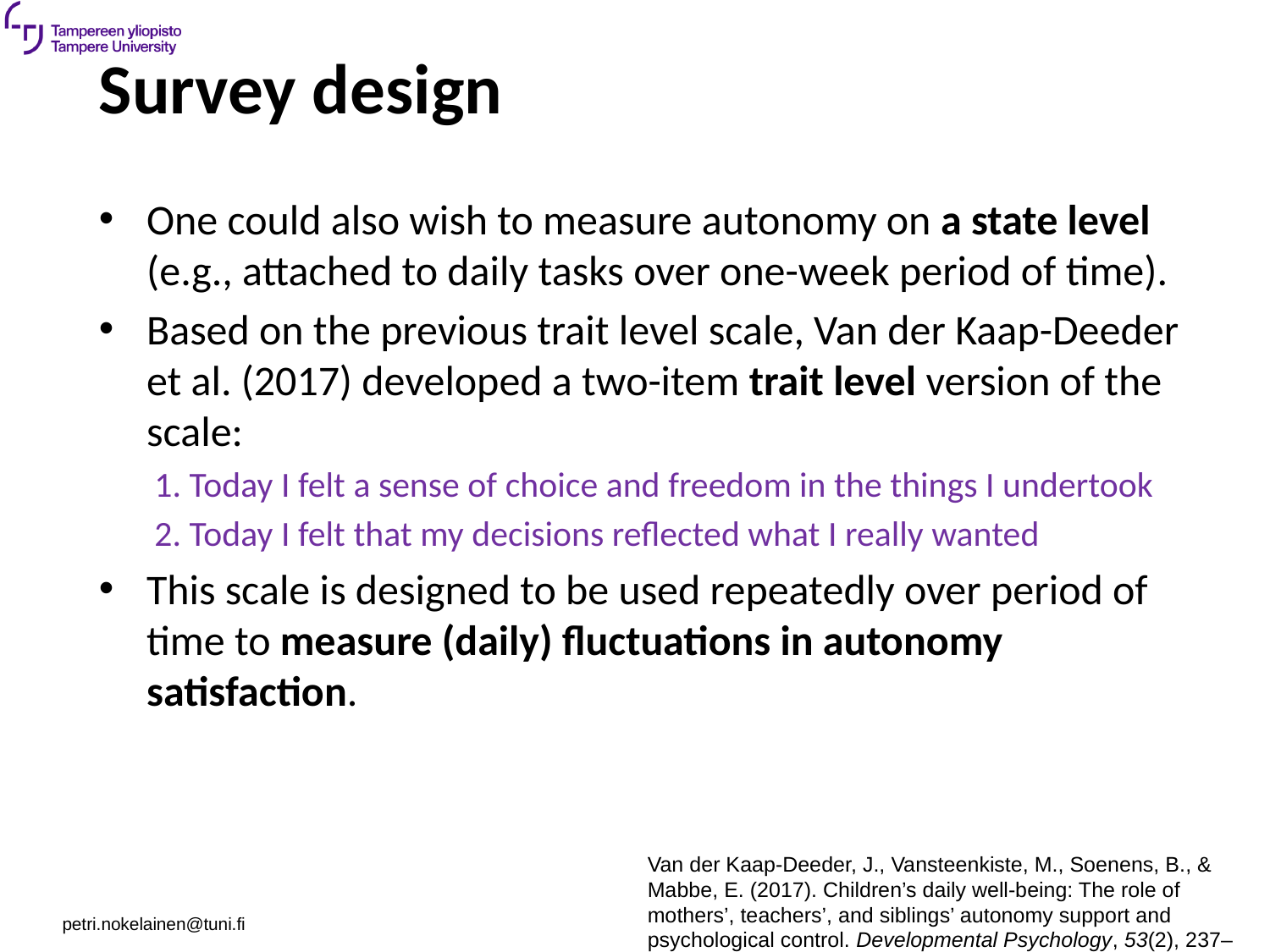

# Survey design
One could also wish to measure autonomy on a state level (e.g., attached to daily tasks over one-week period of time).
Based on the previous trait level scale, Van der Kaap-Deeder et al. (2017) developed a two-item trait level version of the scale:
1. Today I felt a sense of choice and freedom in the things I undertook
2. Today I felt that my decisions reflected what I really wanted
This scale is designed to be used repeatedly over period of time to measure (daily) fluctuations in autonomy satisfaction.
Van der Kaap-Deeder, J., Vansteenkiste, M., Soenens, B., & Mabbe, E. (2017). Children’s daily well-being: The role of mothers’, teachers’, and siblings’ autonomy support and psychological control. Developmental Psychology, 53(2), 237–251.